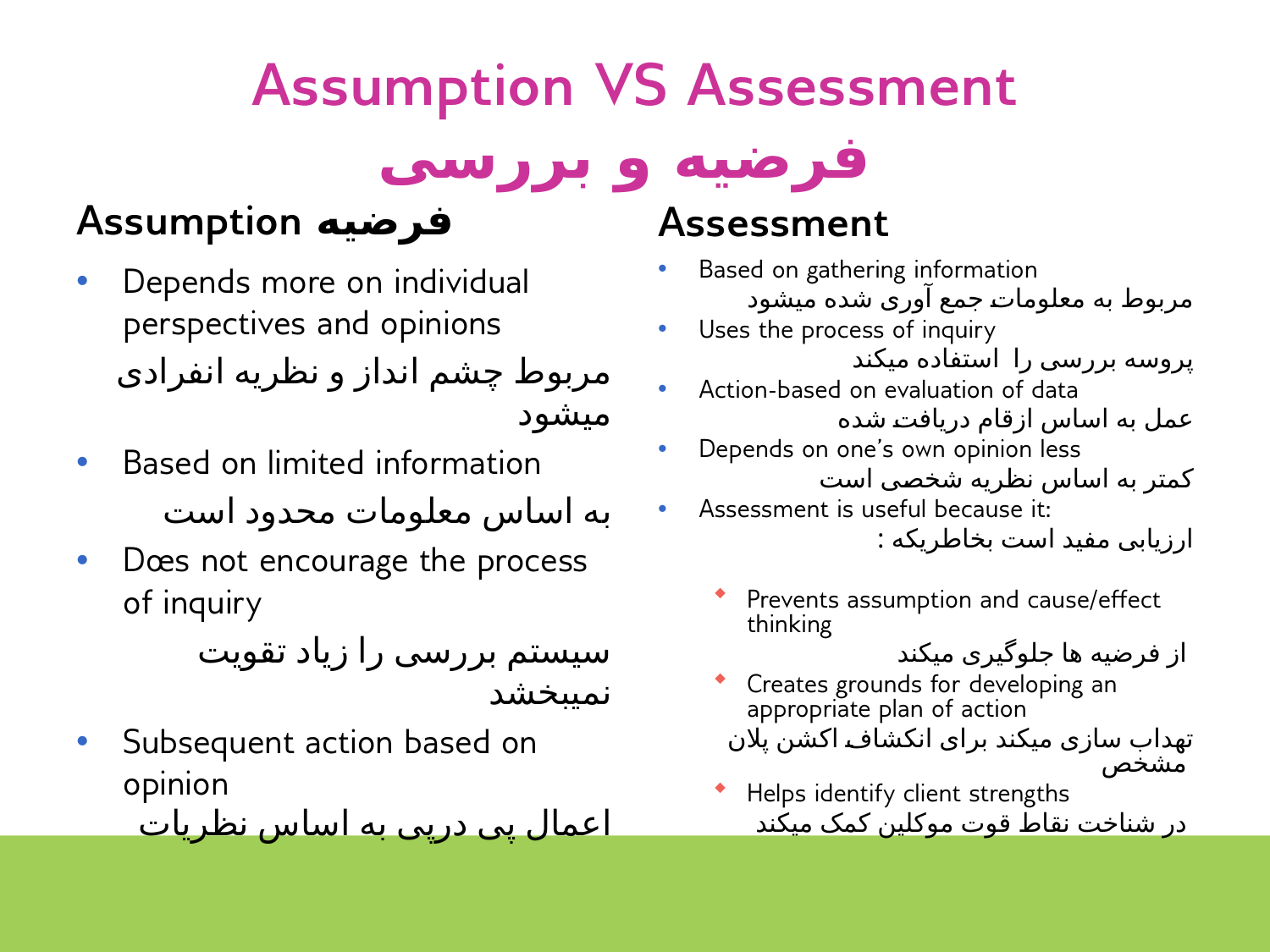

# Assumption VS Assessment فرضیه و بررسی
Assumption فرضیه
Assessment
Depends more on individual perspectives and opinions
مربوط چشم انداز و نظریه انفرادی میشود
Based on limited information
به اساس معلومات محدود است
Does not encourage the process of inquiry
سیستم بررسی را زیاد تقویت نمیبخشد
Subsequent action based on opinion
اعمال پی درپی به اساس نظریات

Based on gathering information
مربوط به معلومات جمع آوری شده میشود
Uses the process of inquiry
پروسه بررسی را  استفاده میکند
Action-based on evaluation of data
عمل به اساس ازقام دریافت شده
Depends on one’s own opinion less
کمتر به اساس نظریه شخصی است
Assessment is useful because it:
ارزیابی مفید است بخاطریکه :

Prevents assumption and cause/effect thinking
از فرضیه ها جلوگیری میکند
Creates grounds for developing an appropriate plan of action
تهداب سازی میکند برای انکشاف اکشن پلان مشخص
Helps identify client strengths
در شناخت نقاط قوت موکلین کمک میکند